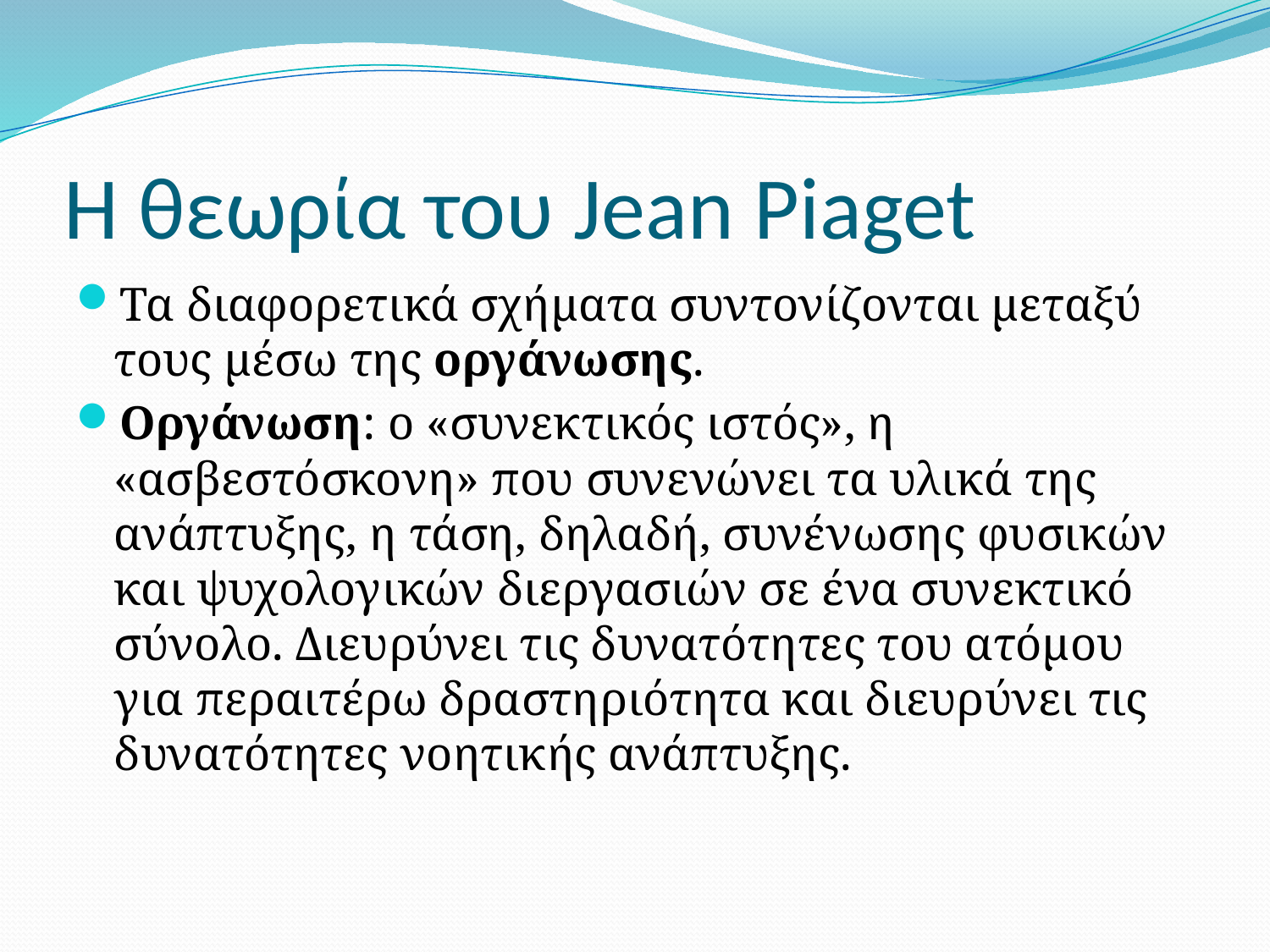

# H θεωρία του Jean Piaget
Τα διαφορετικά σχήματα συντονίζονται μεταξύ τους μέσω της οργάνωσης.
Οργάνωση: ο «συνεκτικός ιστός», η «ασβεστόσκονη» που συνενώνει τα υλικά της ανάπτυξης, η τάση, δηλαδή, συνένωσης φυσικών και ψυχολογικών διεργασιών σε ένα συνεκτικό σύνολο. Διευρύνει τις δυνατότητες του ατόμου για περαιτέρω δραστηριότητα και διευρύνει τις δυνατότητες νοητικής ανάπτυξης.